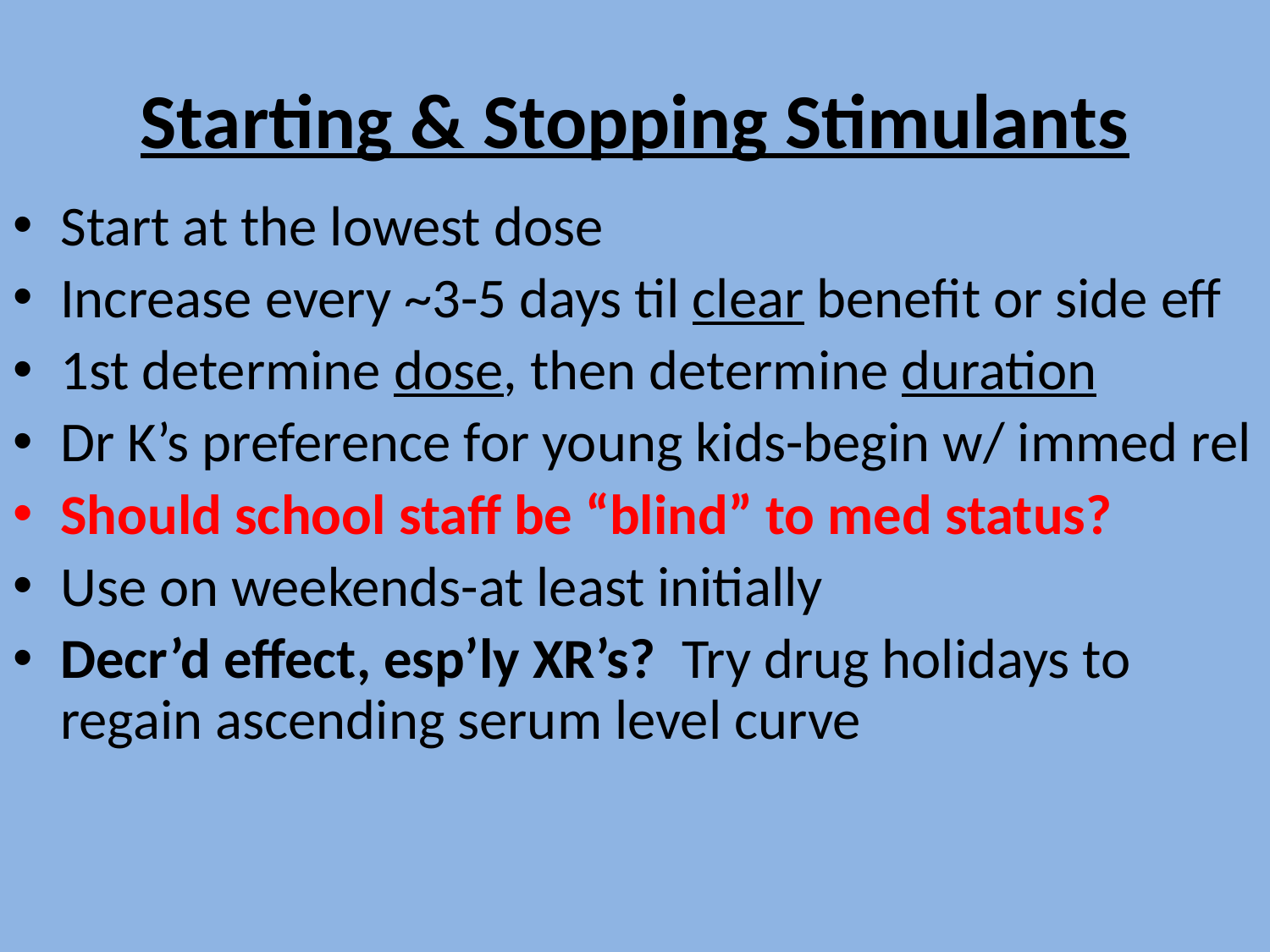

# Starting & Stopping Stimulants
Start at the lowest dose
Increase every ~3-5 days til clear benefit or side eff
1st determine dose, then determine duration
Dr K’s preference for young kids-begin w/ immed rel
Should school staff be “blind” to med status?
Use on weekends-at least initially
Decr’d effect, esp’ly XR’s?  Try drug holidays to regain ascending serum level curve